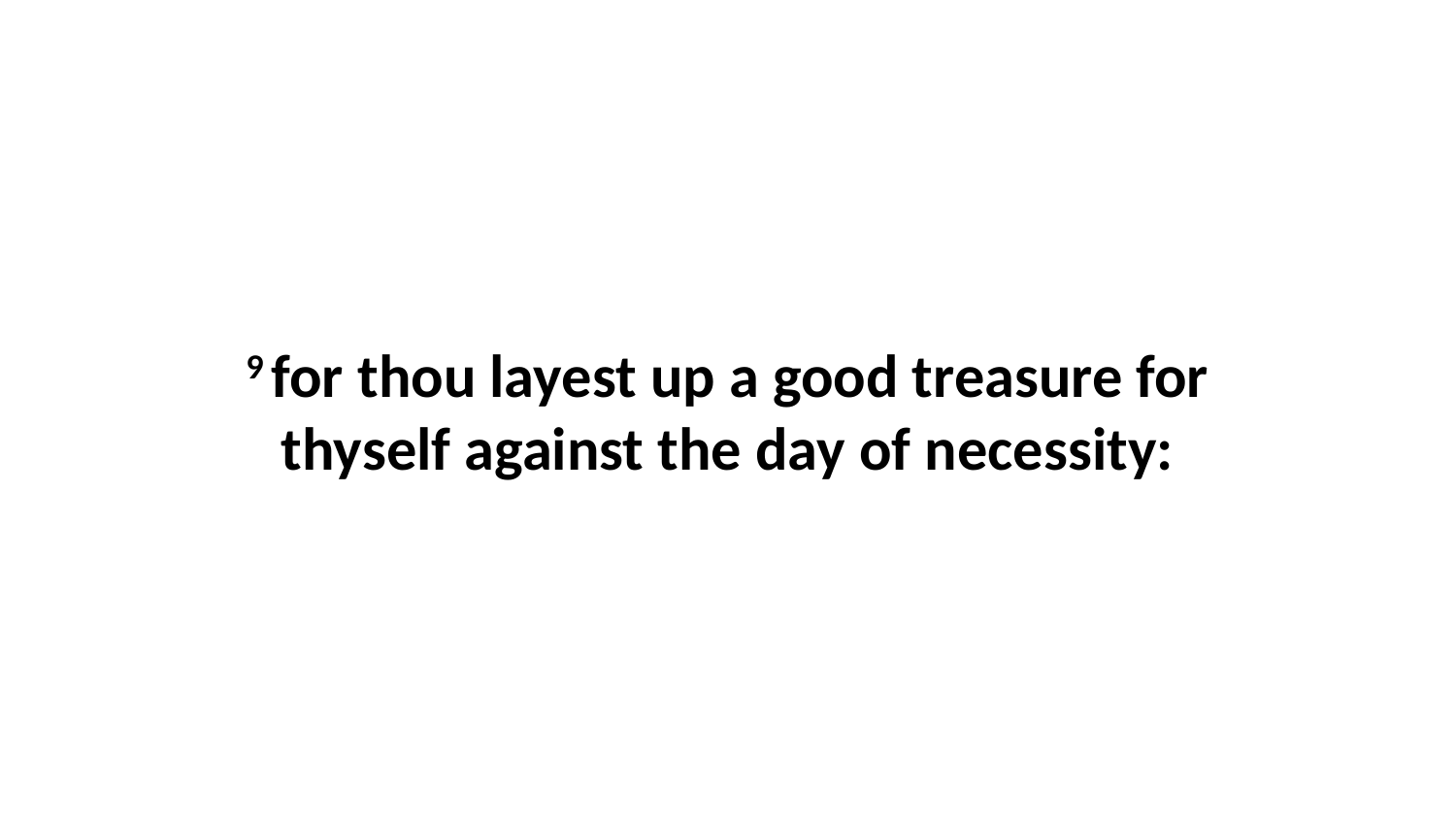

9 for thou layest up a good treasure for thyself against the day of necessity: